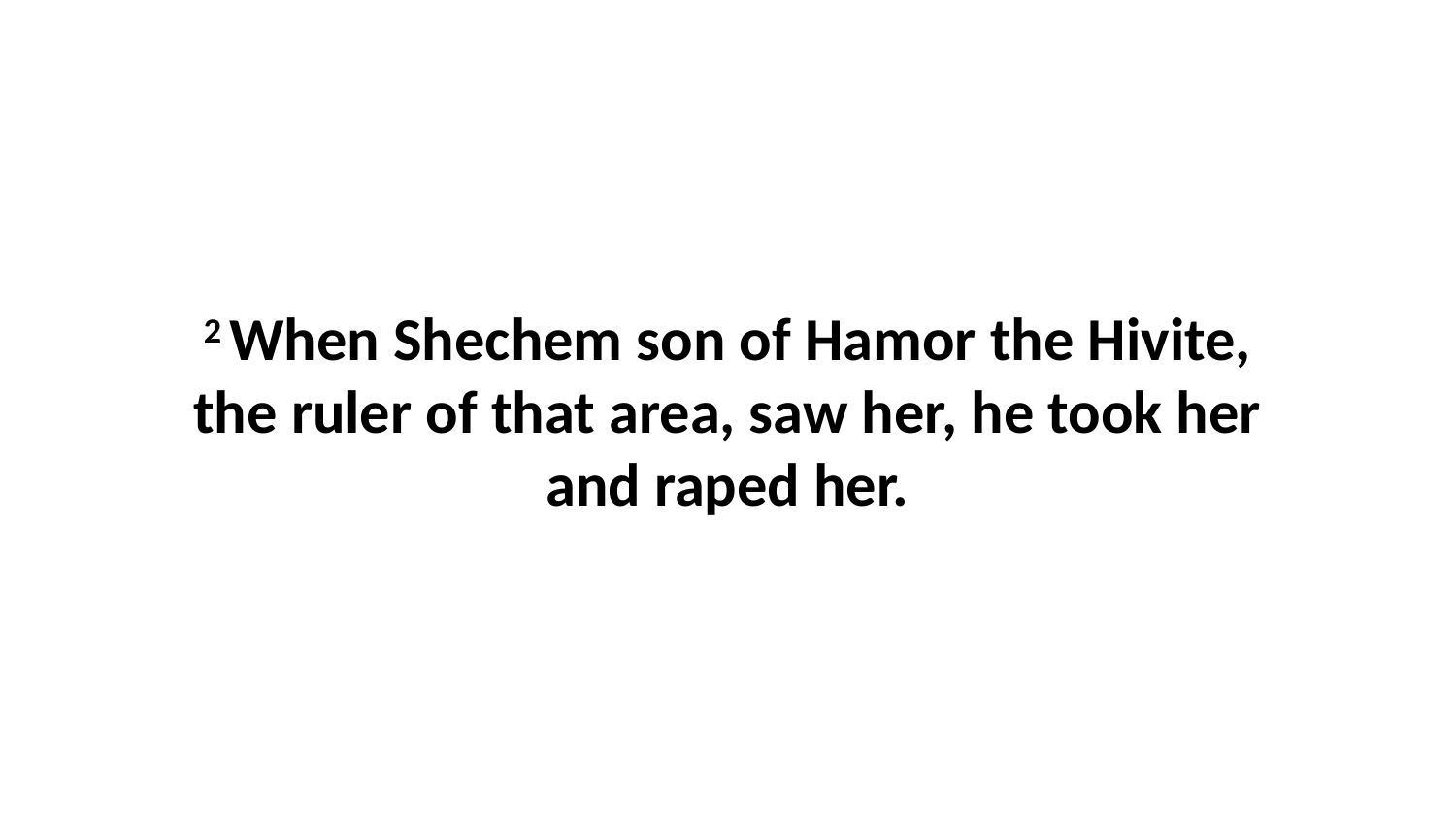

2 When Shechem son of Hamor the Hivite, the ruler of that area, saw her, he took her and raped her.